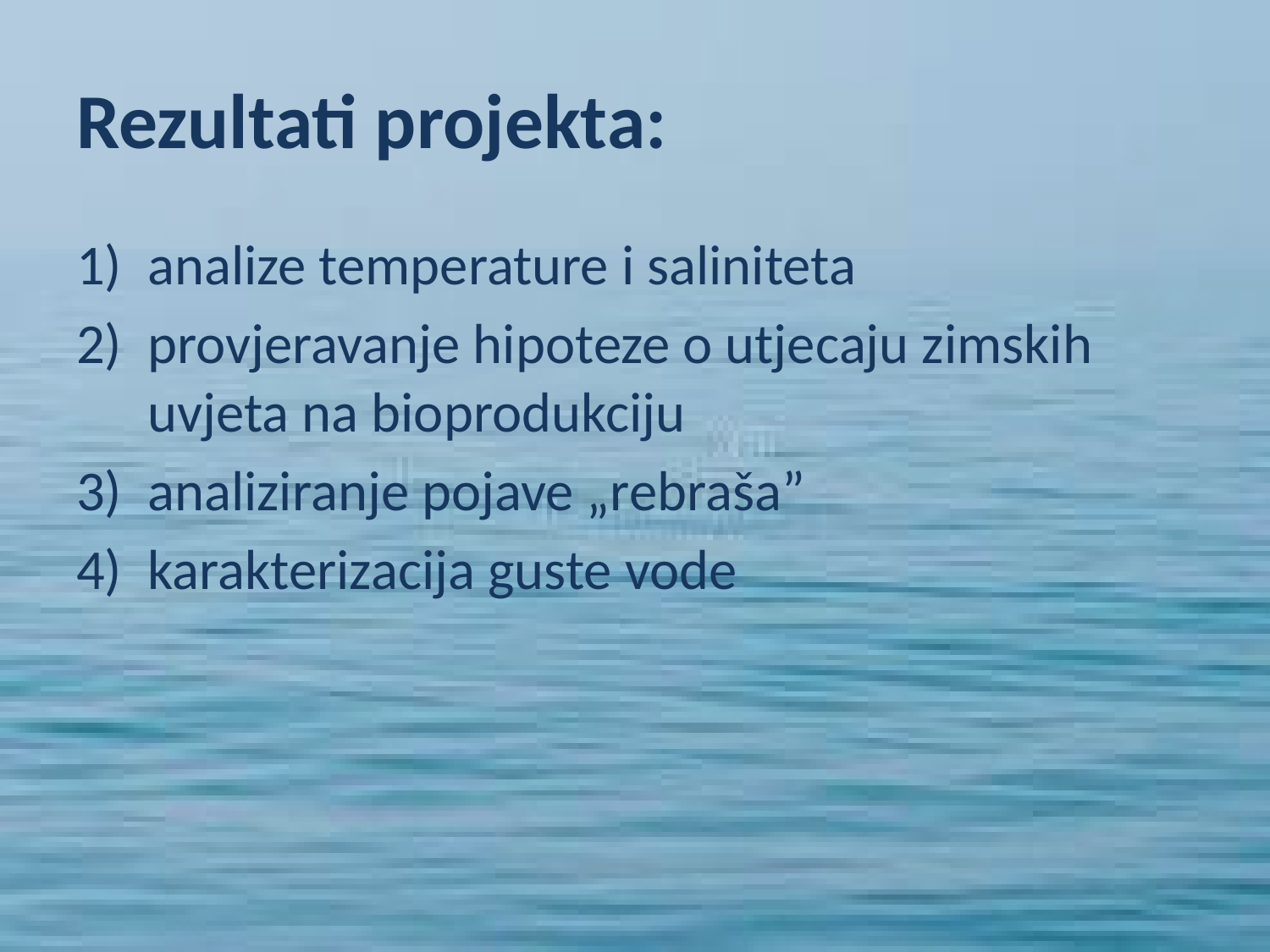

# Rezultati projekta:
analize temperature i saliniteta
provjeravanje hipoteze o utjecaju zimskih uvjeta na bioprodukciju
analiziranje pojave „rebraša”
karakterizacija guste vode